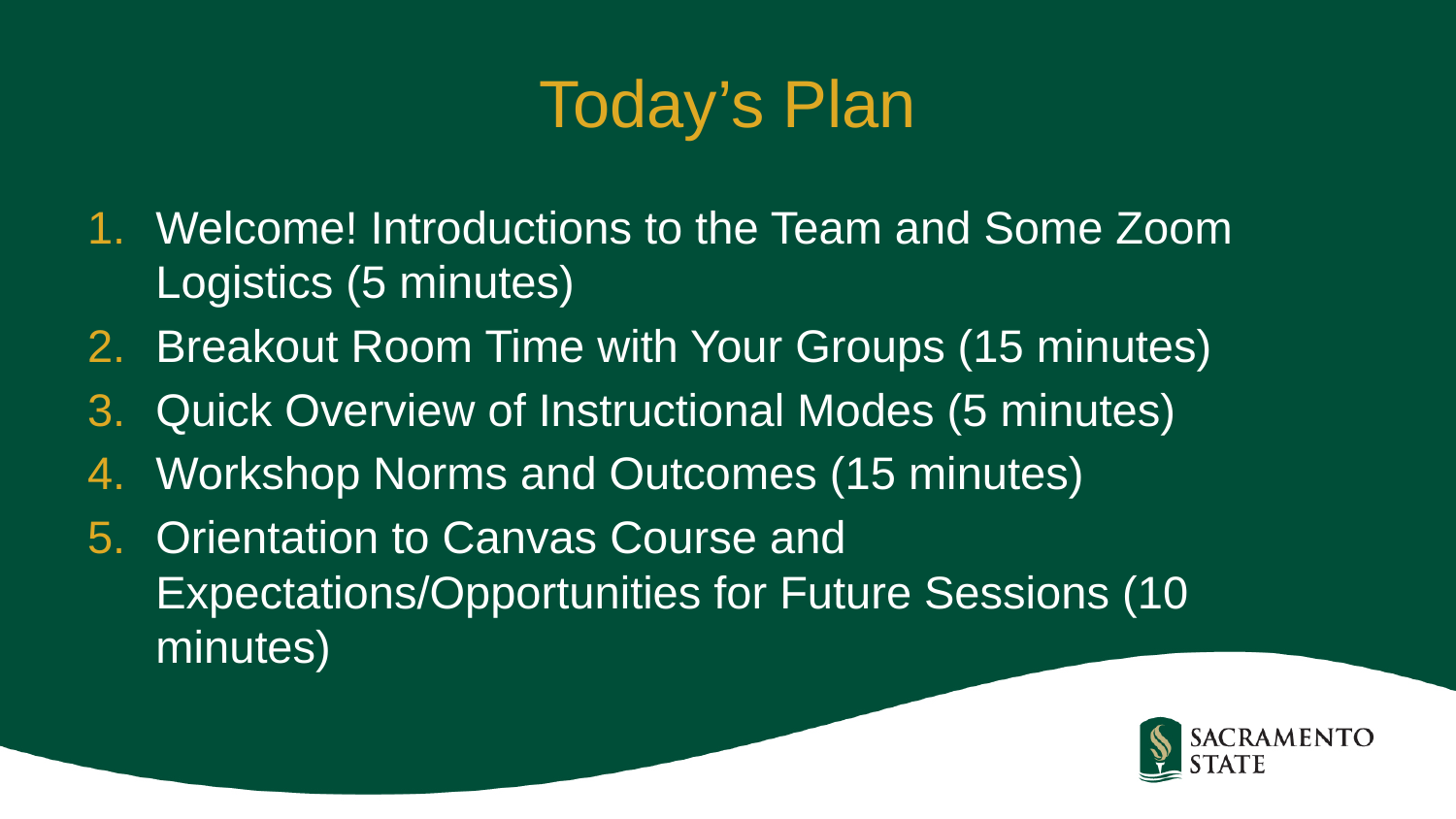

# Today’s Plan
Welcome! Introductions to the Team and Some Zoom Logistics (5 minutes)
Breakout Room Time with Your Groups (15 minutes)
Quick Overview of Instructional Modes (5 minutes)
Workshop Norms and Outcomes (15 minutes)
Orientation to Canvas Course and Expectations/Opportunities for Future Sessions (10 minutes)